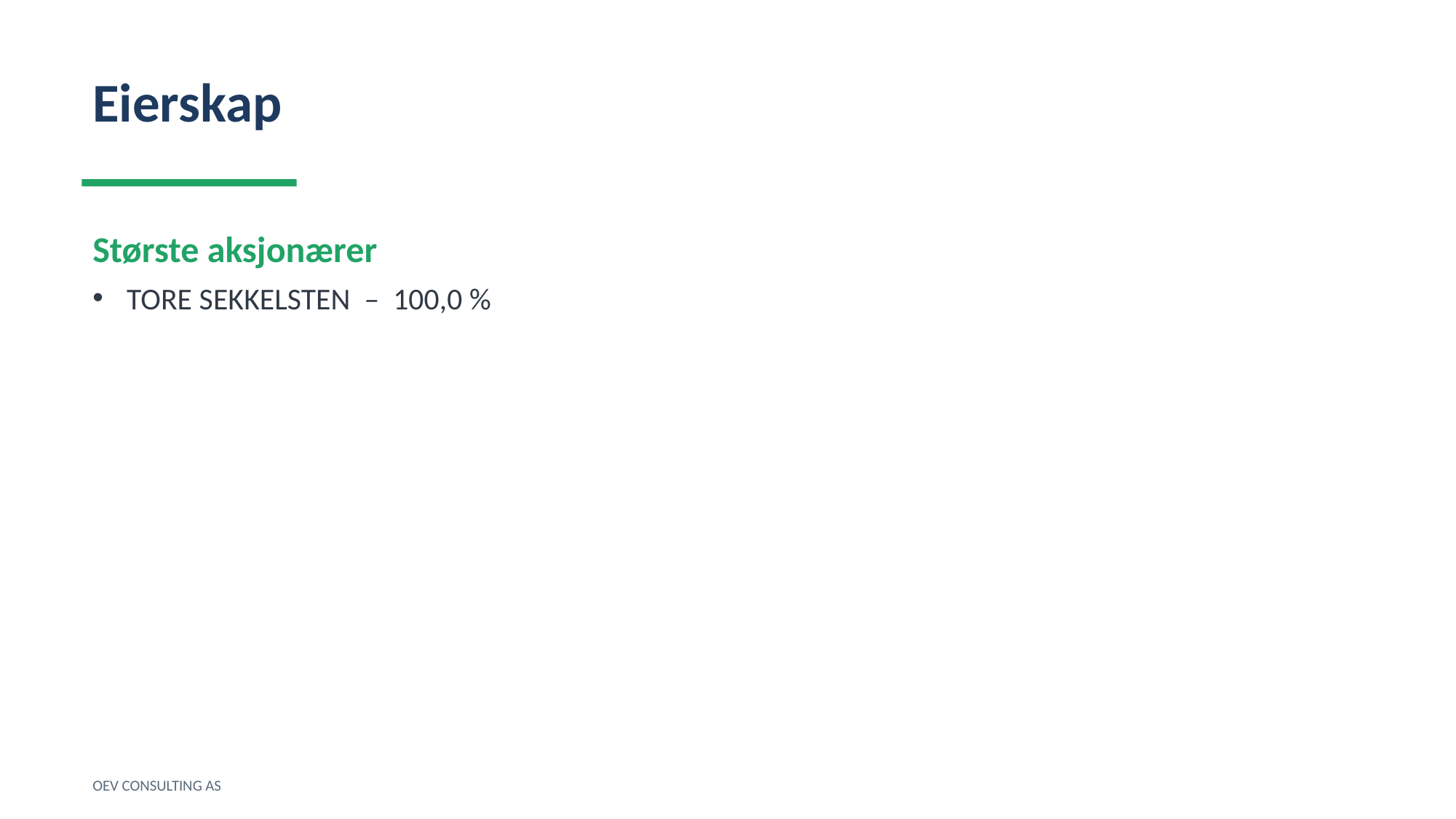

Eierskap

Største aksjonærer
TORE SEKKELSTEN  –  100,0 %
OEV CONSULTING AS